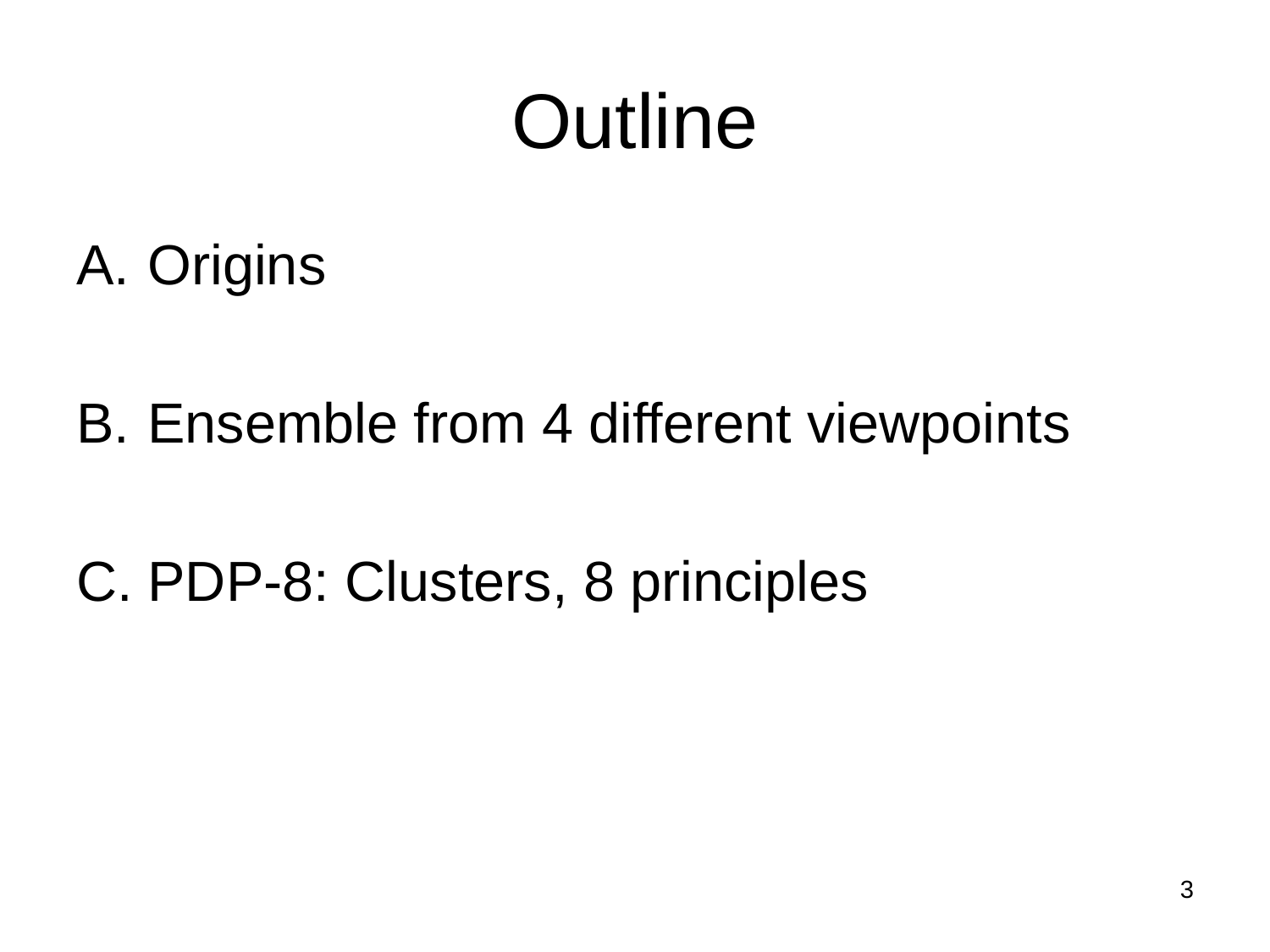

# Outline
Origins

Ensemble from 4 different viewpoints

PDP-8: Clusters, 8 principles
3